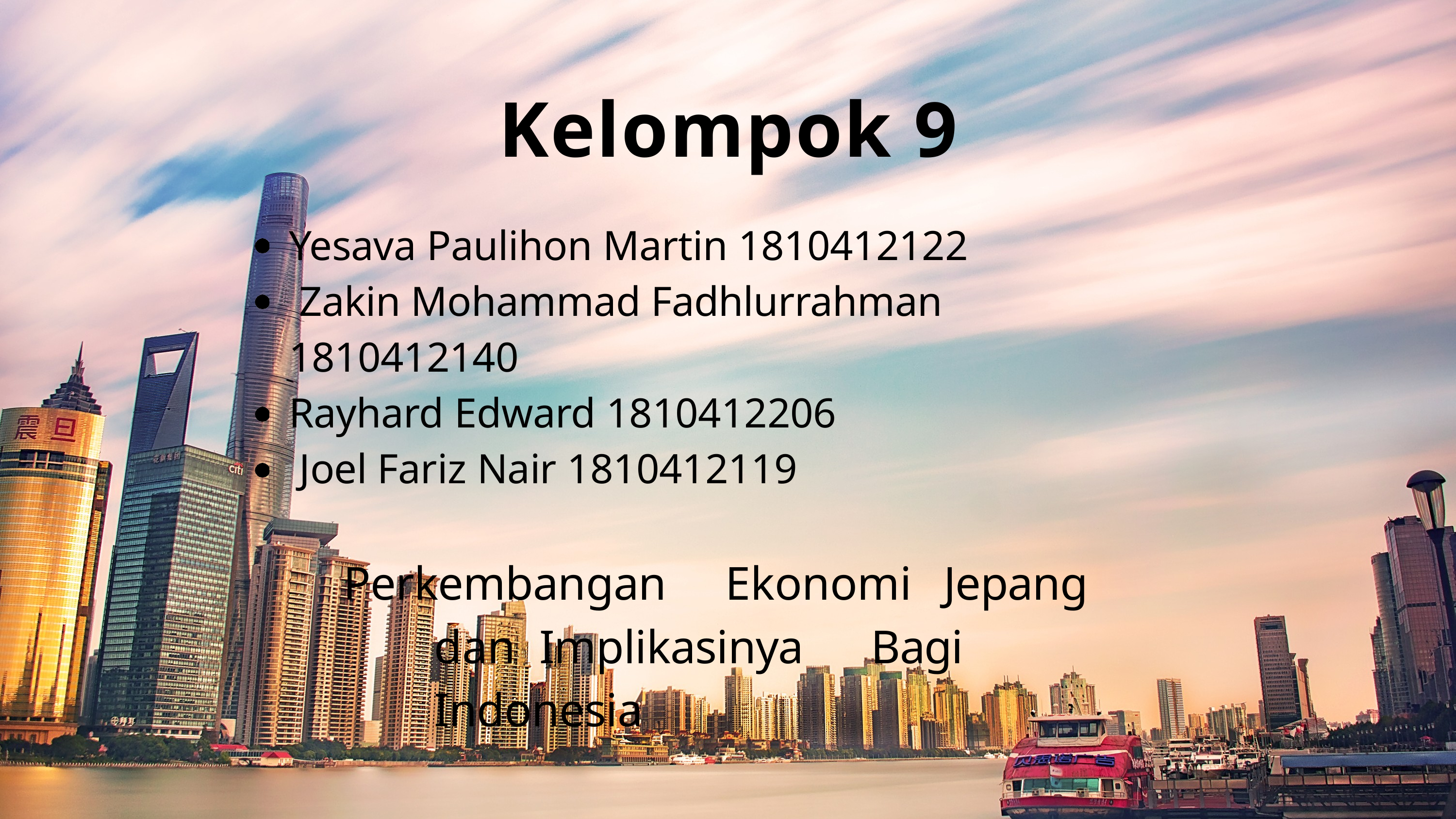

# Kelompok	9
Yesava Paulihon Martin 1810412122  Zakin Mohammad Fadhlurrahman  1810412140
Rayhard Edward 1810412206  Joel Fariz Nair 1810412119

Perkembangan	Ekonomi	Jepang	dan  Implikasinya	Bagi	Indonesia